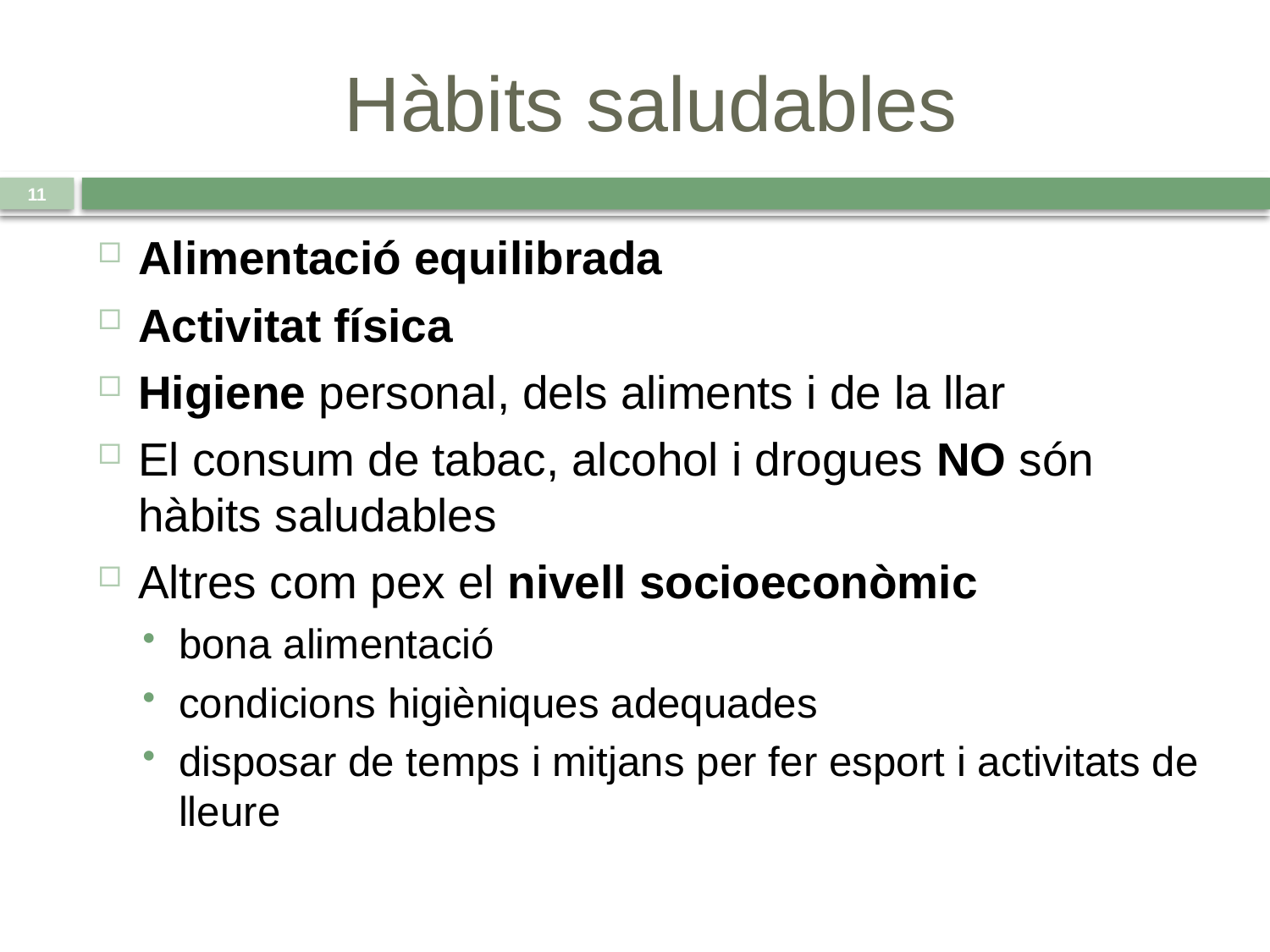

# Hàbits saludables
11
Alimentació equilibrada
Activitat física
Higiene personal, dels aliments i de la llar
El consum de tabac, alcohol i drogues NO són hàbits saludables
Altres com pex el nivell socioeconòmic
bona alimentació
condicions higièniques adequades
disposar de temps i mitjans per fer esport i activitats de lleure